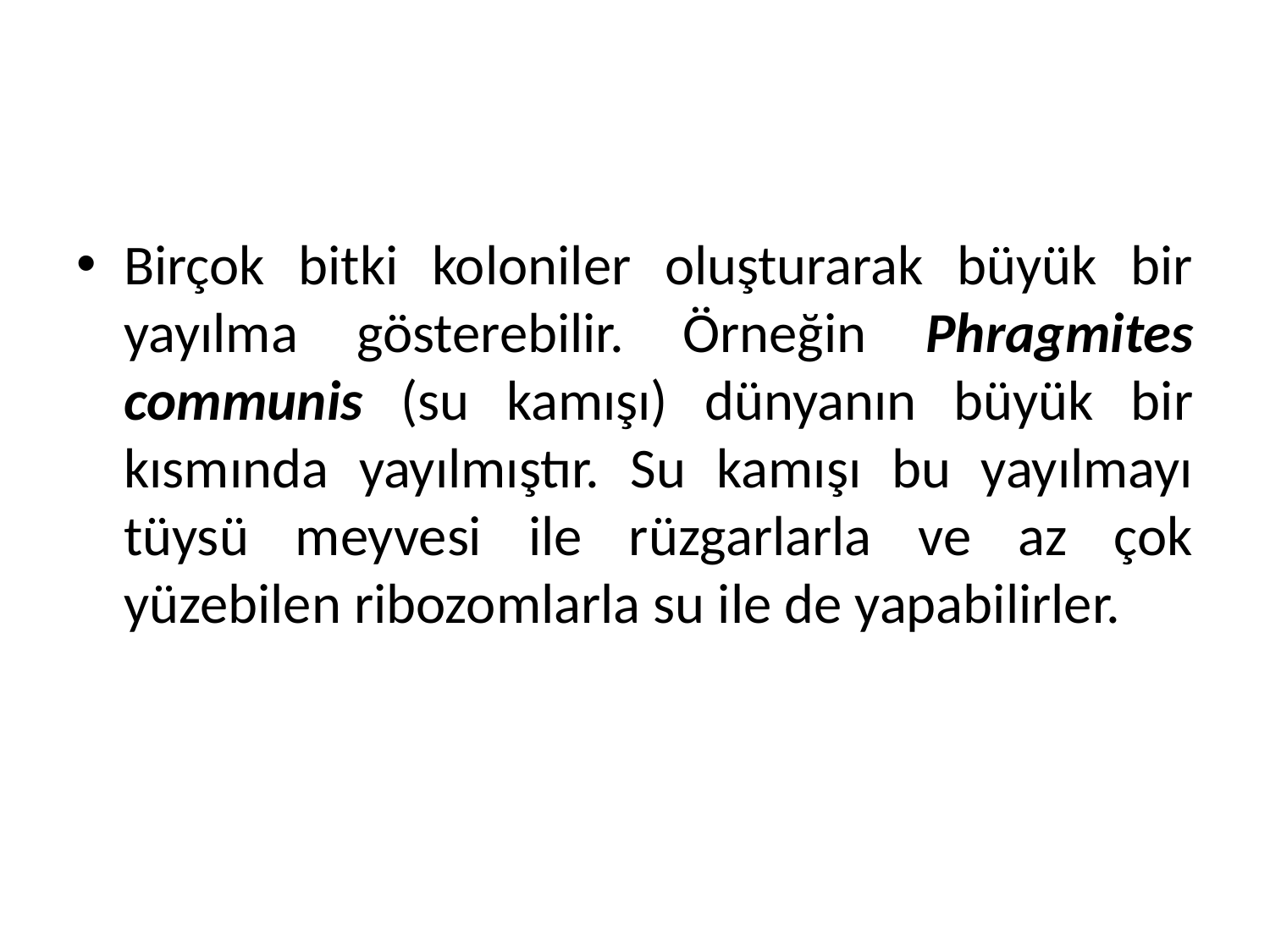

Birçok bitki koloniler oluşturarak büyük bir yayılma gösterebilir. Örneğin Phragmites communis (su kamışı) dünyanın büyük bir kısmında yayılmıştır. Su kamışı bu yayılmayı tüysü meyvesi ile rüzgarlarla ve az çok yüzebilen ribozomlarla su ile de yapabilirler.